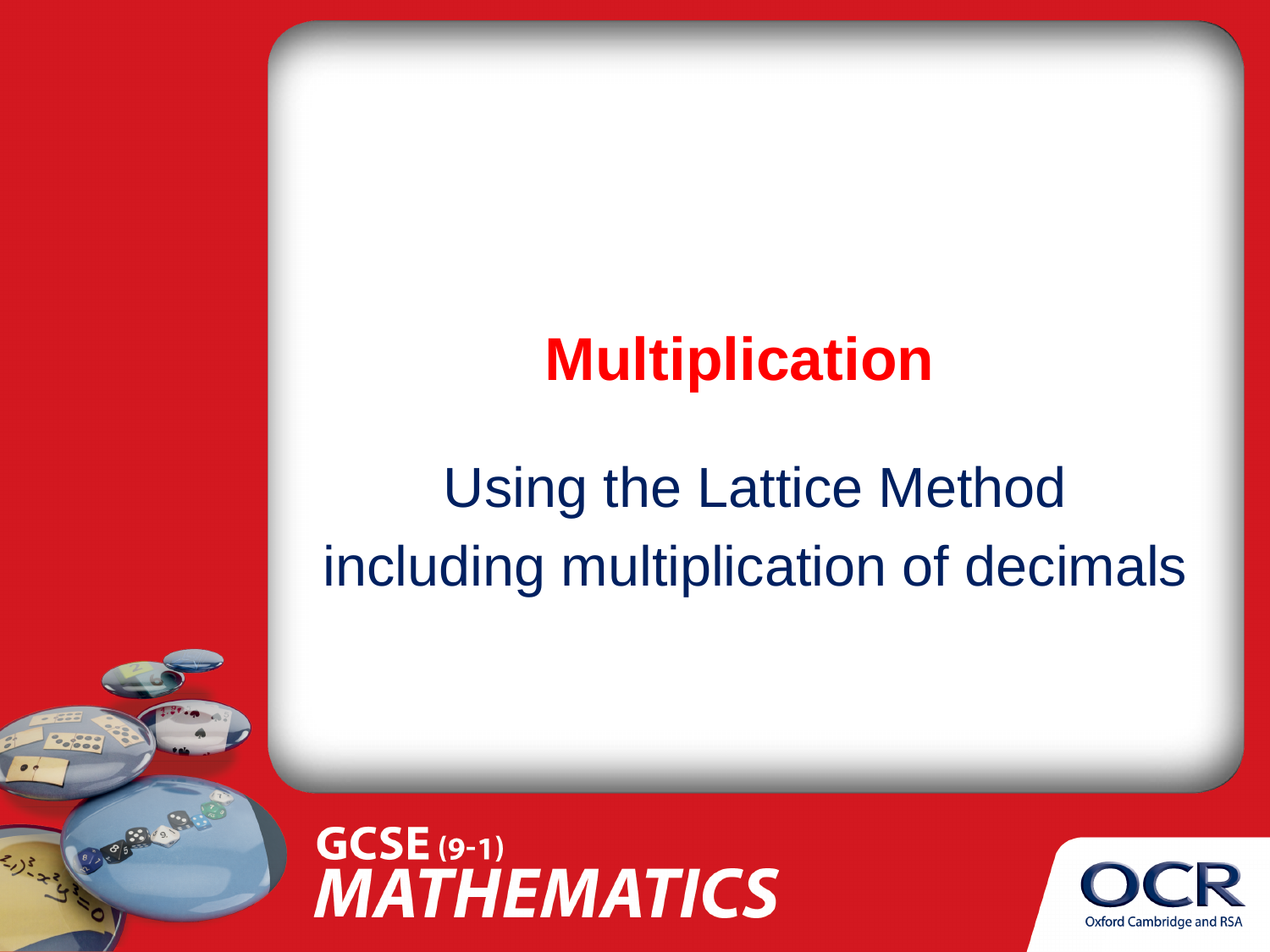

# Multiplication
Using the Lattice Method
including multiplication of decimals